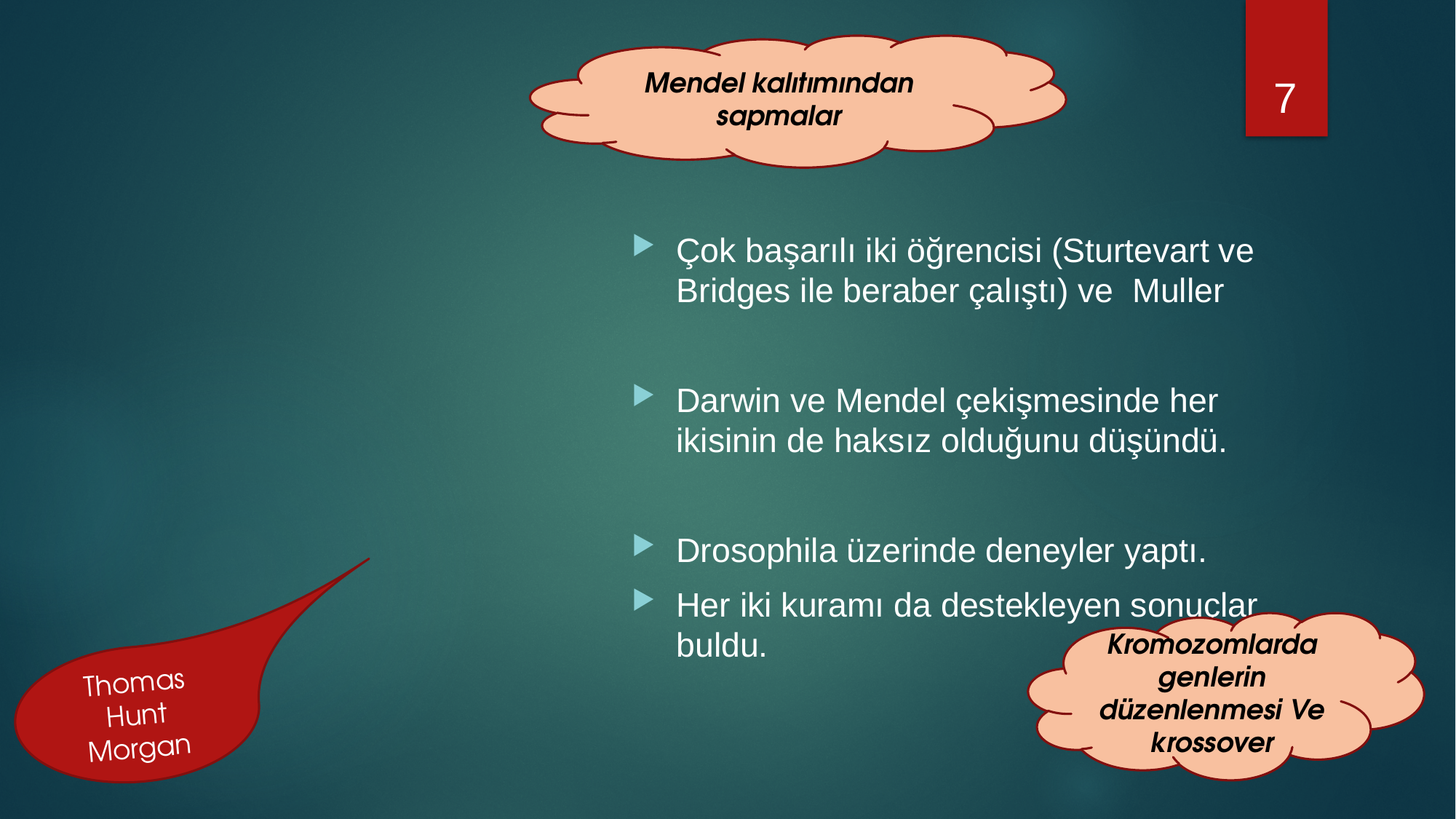

Mendel kalıtımından sapmalar
7

Çok başarılı iki öğrencisi (Sturtevart ve Bridges ile beraber çalıştı) ve  Muller

Darwin ve Mendel çekişmesinde her ikisinin de haksız olduğunu düşündü.

Drosophila üzerinde deneyler yaptı.
Her iki kuramı da destekleyen sonuçlar buldu.
Kromozomlarda genlerin düzenlenmesi Ve krossover
Thomas Hunt Morgan